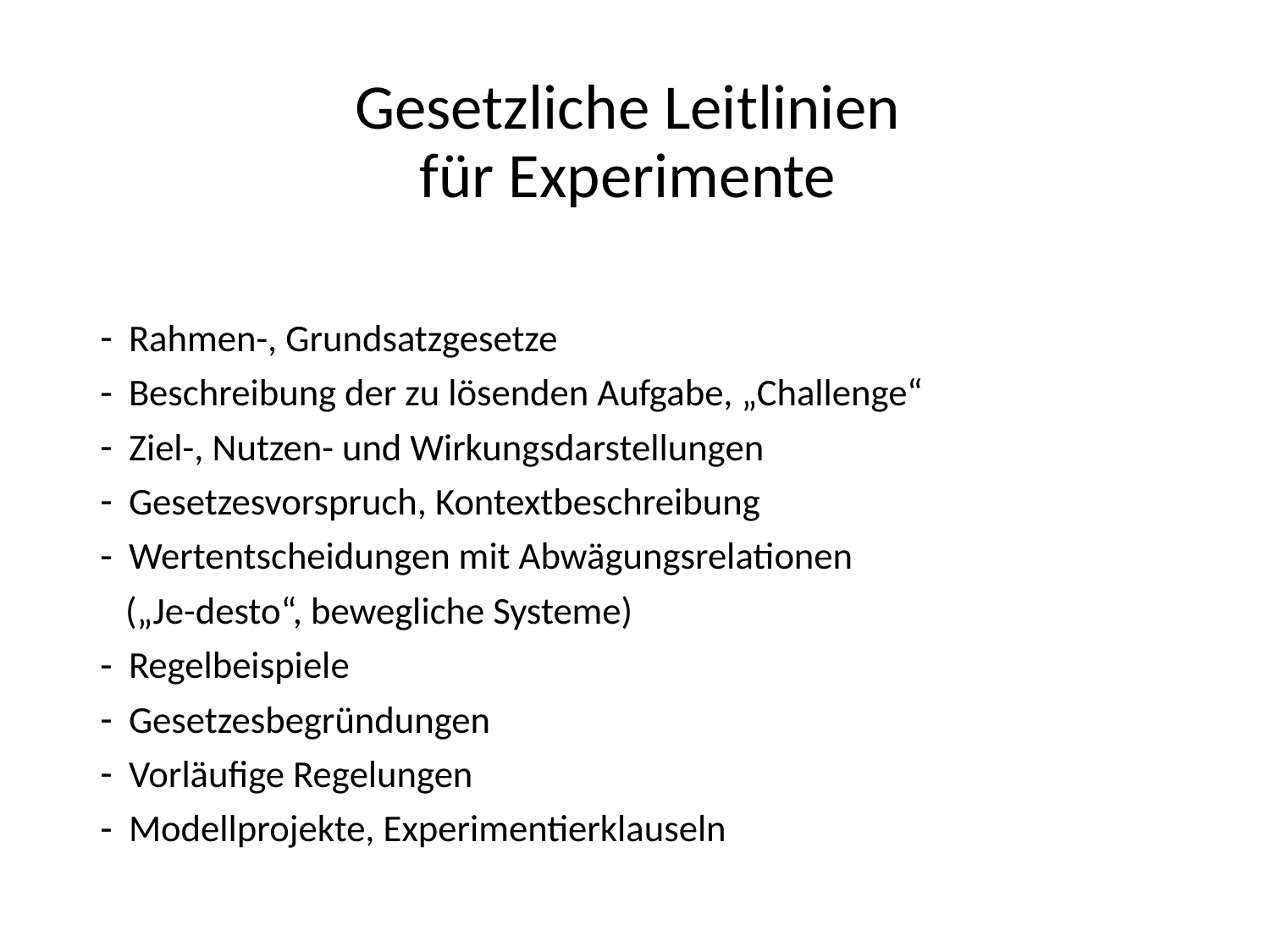

# Gesetzliche Leitlinien für Experimente

Rahmen-, Grundsatzgesetze
Beschreibung der zu lösenden Aufgabe, „Challenge“
Ziel-, Nutzen- und Wirkungsdarstellungen
Gesetzesvorspruch, Kontextbeschreibung
Wertentscheidungen mit Abwägungsrelationen
   („Je-desto“, bewegliche Systeme)
Regelbeispiele
Gesetzesbegründungen
Vorläufige Regelungen
Modellprojekte, Experimentierklauseln